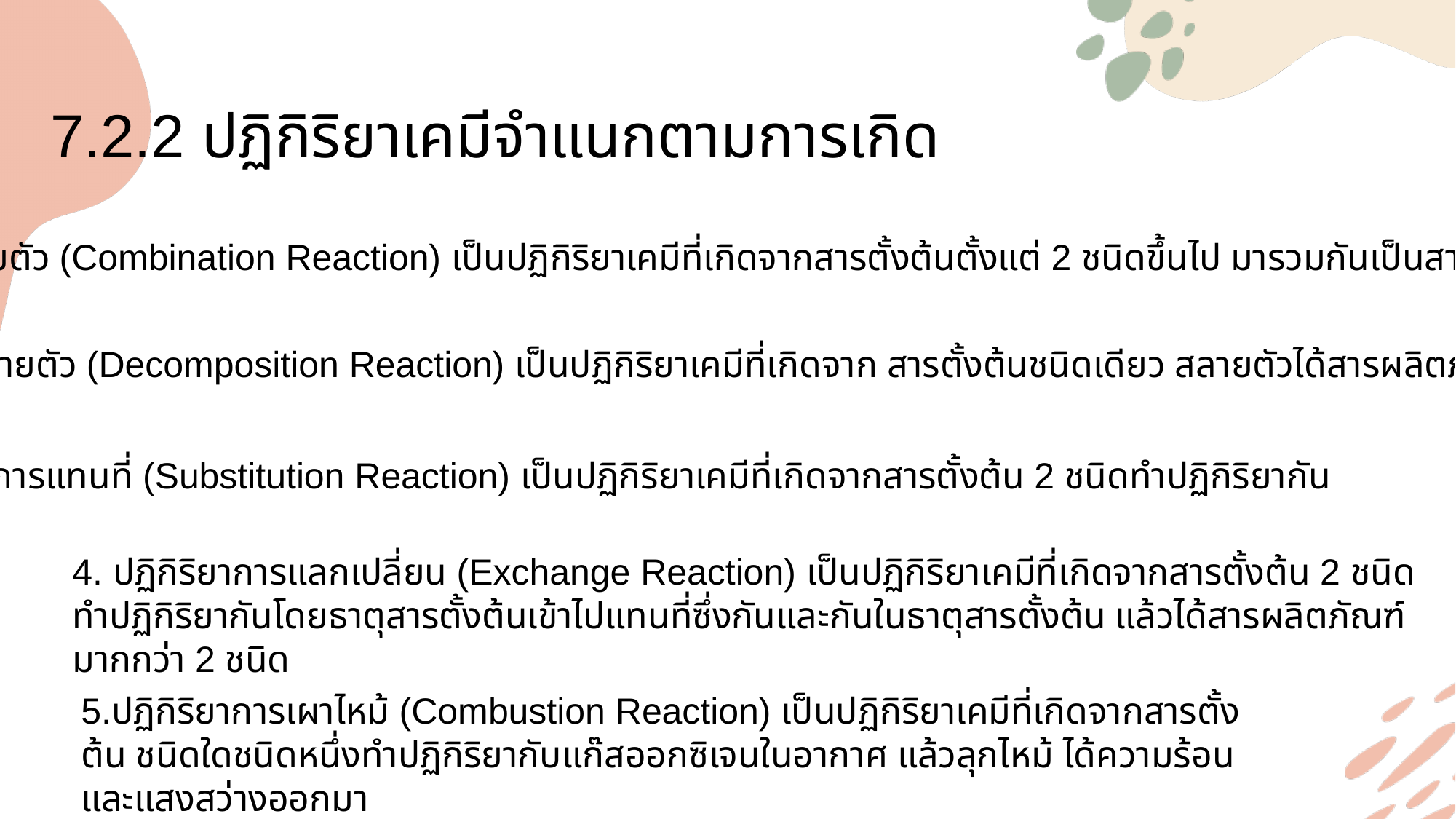

7.2.2 ปฏิกิริยาเคมีจำแนกตามการเกิด
1.ปฏิกิริยาการรวมตัว (Combination Reaction) เป็นปฏิกิริยาเคมีที่เกิดจากสารตั้งต้นตั้งแต่ 2 ชนิดขึ้นไป มารวมกันเป็นสารใหม่เพียงชนิดเดียว
2.ปฏิกิริยาการสลายตัว (Decomposition Reaction) เป็นปฏิกิริยาเคมีที่เกิดจาก สารตั้งต้นชนิดเดียว สลายตัวได้สารผลิตภัณฑ์มากกว่า 1 ชนิด
3.ปฏิกิริยาการแทนที่ (Substitution Reaction) เป็นปฏิกิริยาเคมีที่เกิดจากสารตั้งต้น 2 ชนิดทำปฏิกิริยากัน
4. ปฏิกิริยาการแลกเปลี่ยน (Exchange Reaction) เป็นปฏิกิริยาเคมีที่เกิดจากสารตั้งต้น 2 ชนิดทำปฏิกิริยากันโดยธาตุสารตั้งต้นเข้าไปแทนที่ซึ่งกันและกันในธาตุสารตั้งต้น แล้วได้สารผลิตภัณฑ์มากกว่า 2 ชนิด
5.ปฏิกิริยาการเผาไหม้ (Combustion Reaction) เป็นปฏิกิริยาเคมีที่เกิดจากสารตั้งต้น ชนิดใดชนิดหนึ่งทำปฏิกิริยากับแก๊สออกซิเจนในอากาศ แล้วลุกไหม้ ได้ความร้อนและแสงสว่างออกมา